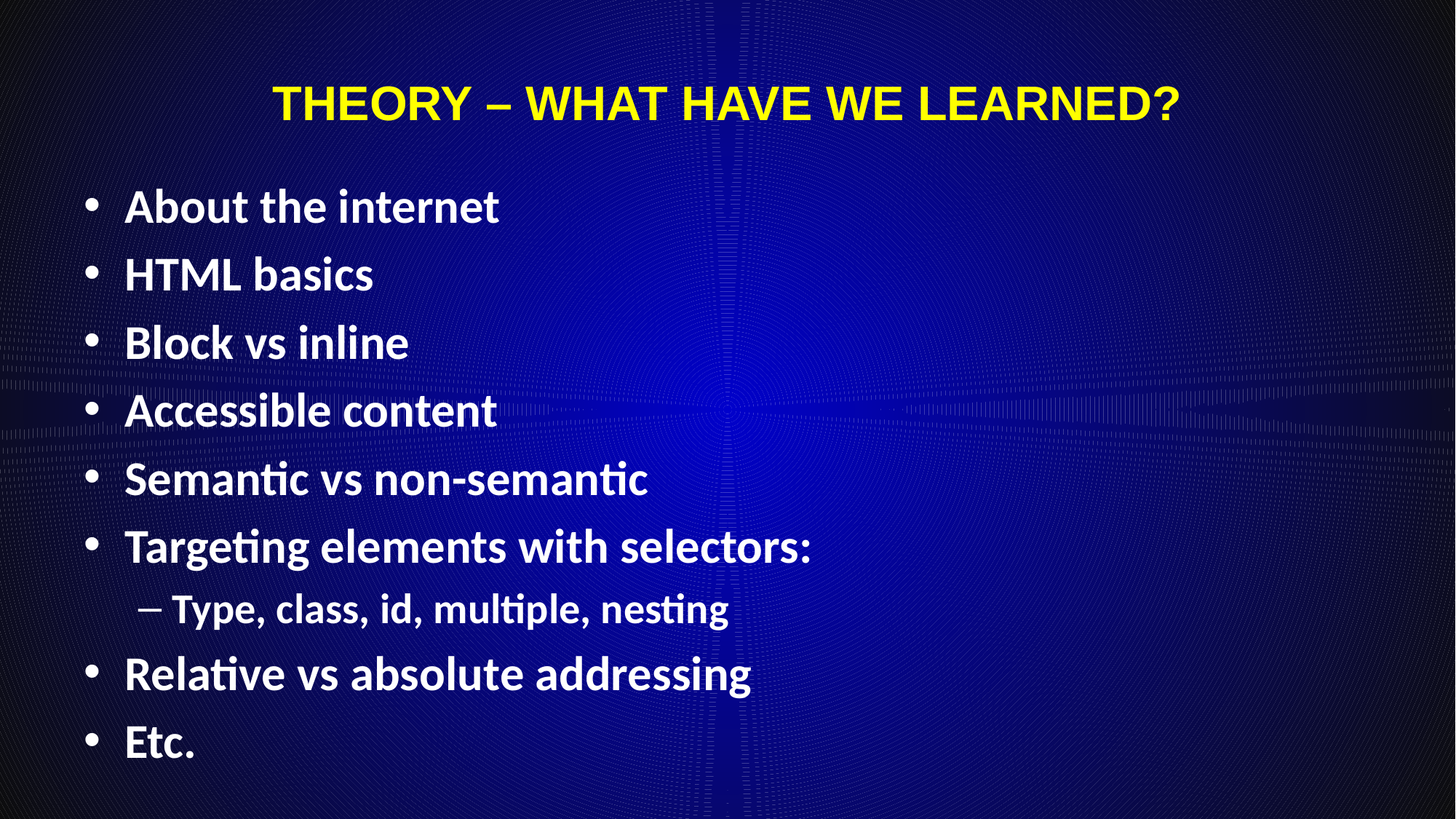

# Theory – What have we learned?
About the internet
HTML basics
Block vs inline
Accessible content
Semantic vs non-semantic
Targeting elements with selectors:
Type, class, id, multiple, nesting
Relative vs absolute addressing
Etc.